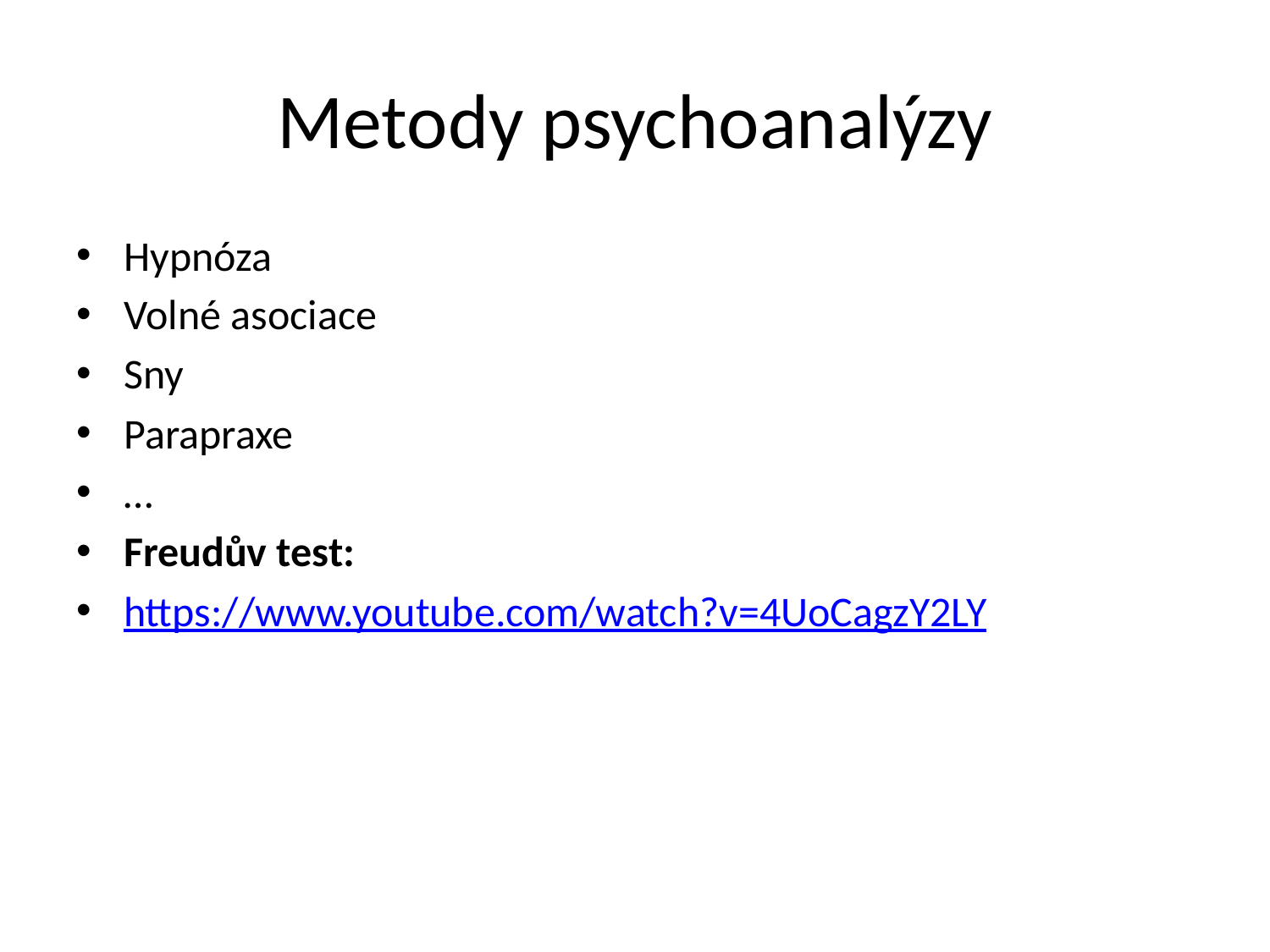

# Metody psychoanalýzy
Hypnóza
Volné asociace
Sny
Parapraxe
…
Freudův test:
https://www.youtube.com/watch?v=4UoCagzY2LY